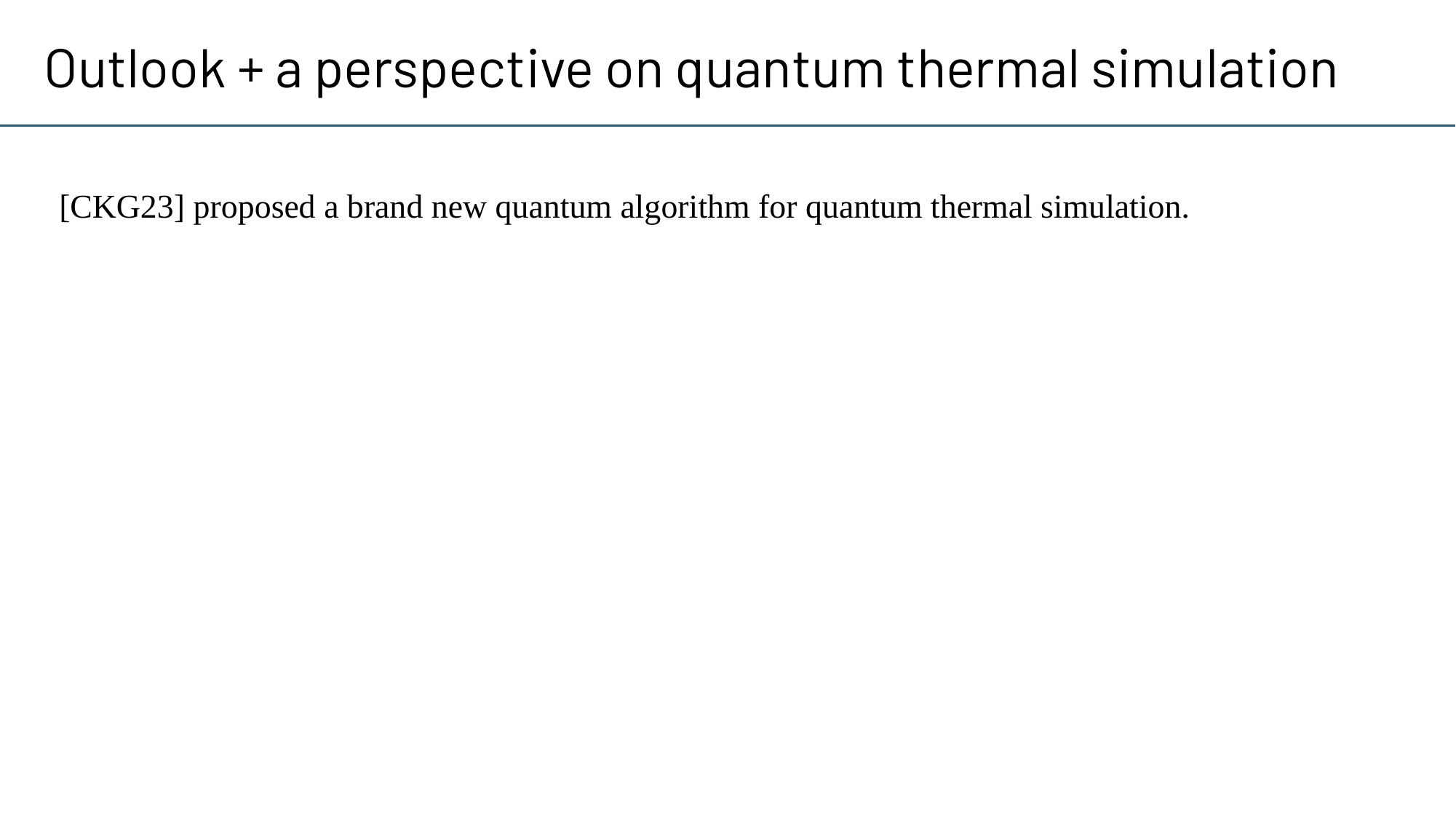

Outlook + a perspective on quantum thermal simulation
[CKG23] proposed a brand new quantum algorithm for quantum thermal simulation.